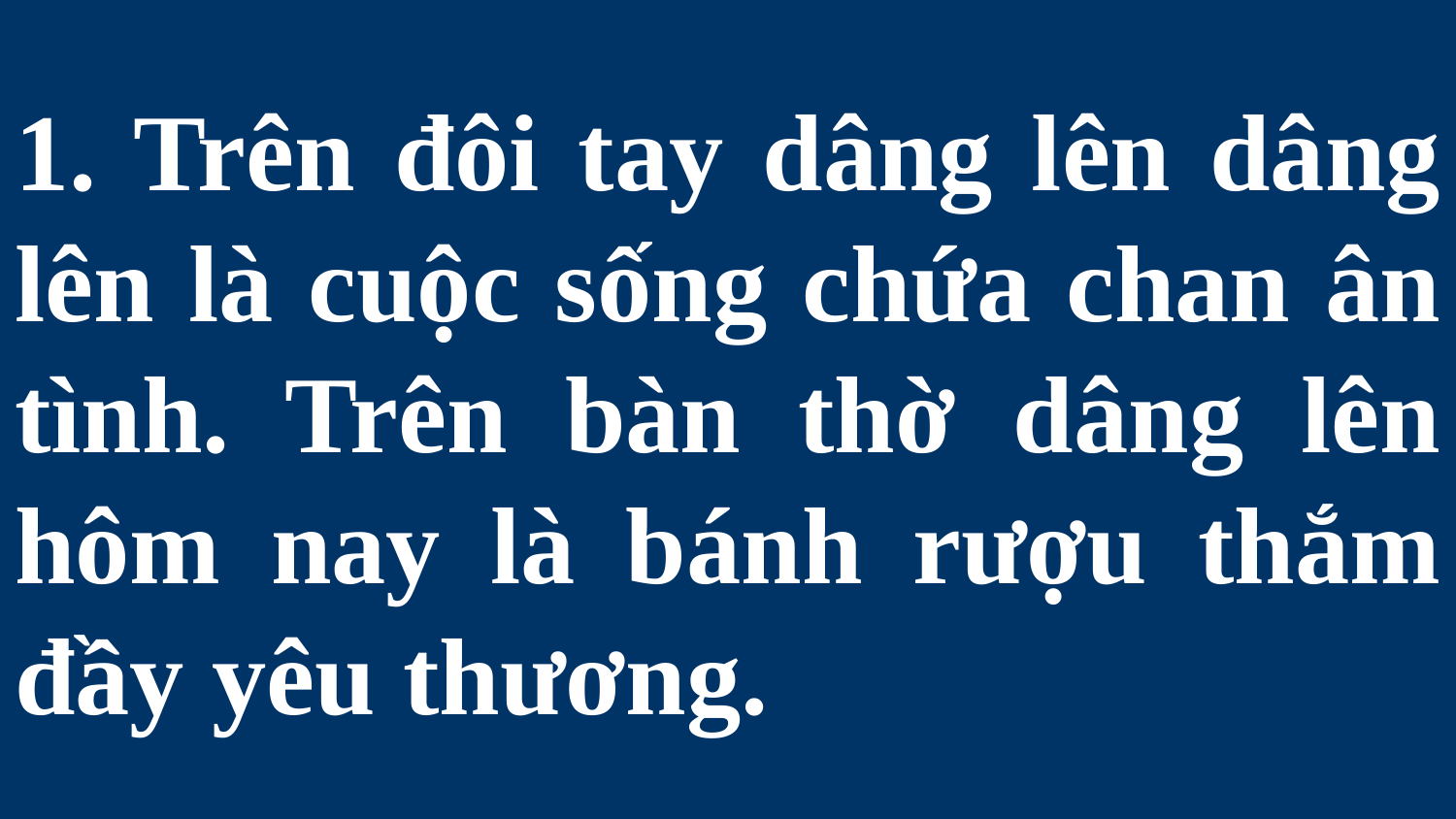

# 1. Trên đôi tay dâng lên dâng lên là cuộc sống chứa chan ân tình. Trên bàn thờ dâng lên hôm nay là bánh rượu thắm đầy yêu thương.